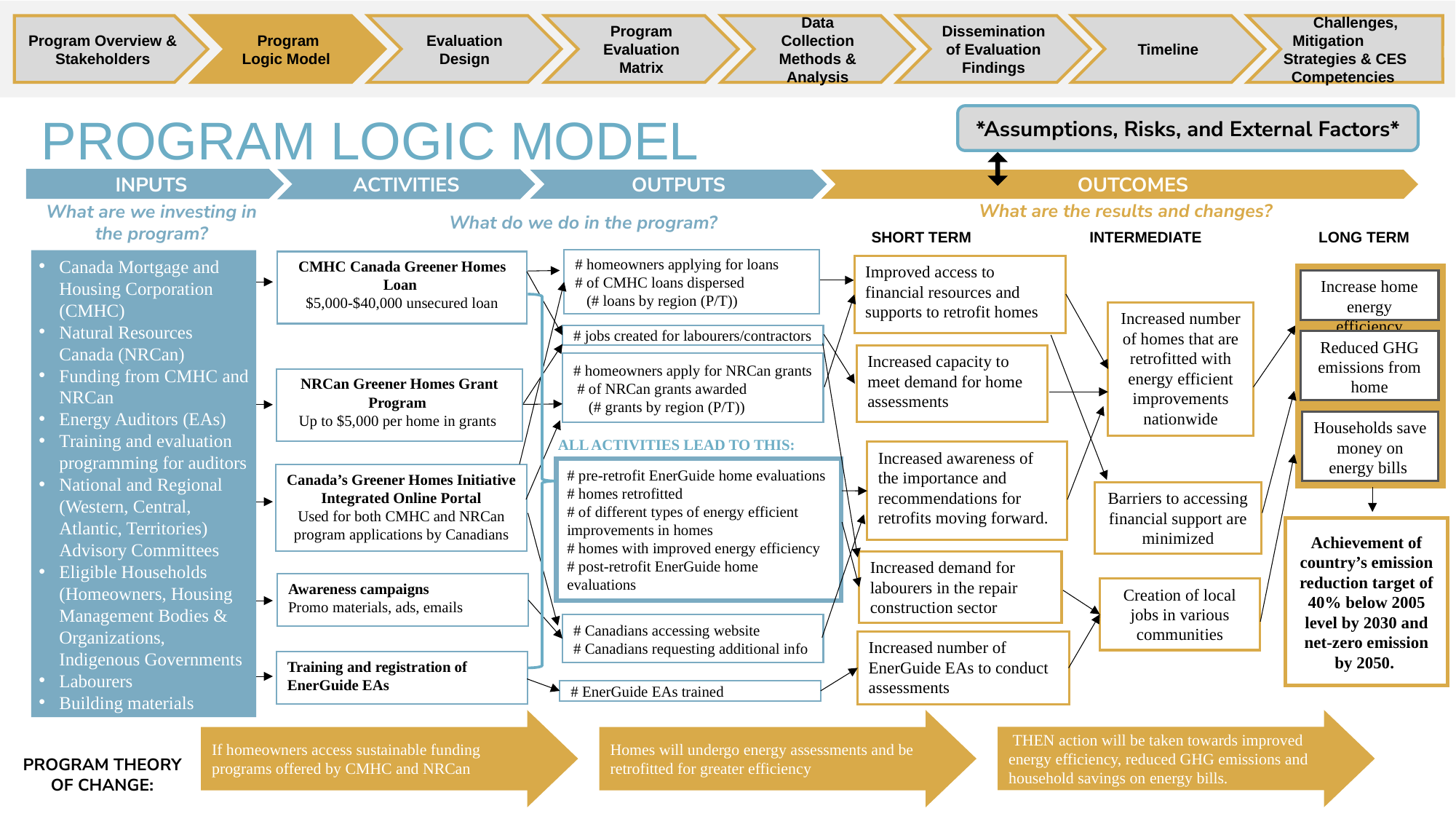

Program Logic Model
Evaluation Design
Program Evaluation Matrix
Data Collection Methods & Analysis
Dissemination of Evaluation Findings
Timeline
     Challenges, Mitigation         Strategies & CES Competencies
Program Overview & Stakeholders
PROGRAM LOGIC MODEL
*Assumptions, Risks, and External Factors*

INPUTS
ACTIVITIES
     OUTCOMES
OUTPUTS
What are the results and changes?
What are we investing in the program?

What do we do in the program?
        SHORT TERM	        INTERMEDIATE                            LONG TERM
Canada Mortgage and Housing Corporation (CMHC)
Natural Resources Canada (NRCan)
Funding from CMHC and NRCan
Energy Auditors (EAs)
Training and evaluation programming for auditors
National and Regional (Western, Central, Atlantic, Territories) Advisory Committees
Eligible Households (Homeowners, Housing Management Bodies & Organizations, Indigenous Governments
Labourers
Building materials

# homeowners applying for loans
# of CMHC loans dispersed
   (# loans by region (P/T))

CMHC Canada Greener Homes Loan
$5,000-$40,000 unsecured loan
Improved access to financial resources and supports to retrofit homes

Increase home energy efficiency
Reduced GHG emissions from home
Households save money on energy bills

Increased number of homes that are retrofitted with energy efficient improvements nationwide
# jobs created for labourers/contractors
Increased capacity to meet demand for home assessments
# homeowners apply for NRCan grants
 # of NRCan grants awarded
    (# grants by region (P/T))
NRCan Greener Homes Grant Program
Up to $5,000 per home in grants
ALL ACTIVITIES LEAD TO THIS:
Increased awareness of the importance and recommendations for retrofits moving forward.
# pre-retrofit EnerGuide home evaluations
# homes retrofitted
# of different types of energy efficient improvements in homes
# homes with improved energy efficiency
# post-retrofit EnerGuide home evaluations
Canada’s Greener Homes Initiative Integrated Online Portal
Used for both CMHC and NRCan program applications by Canadians
Barriers to accessing financial support are minimized
Achievement of country’s emission reduction target of 40% below 2005 level by 2030 and net-zero emission by 2050.
Increased demand for labourers in the repair construction sector
Awareness campaigns
Promo materials, ads, emails
Creation of local jobs in various communities
# Canadians accessing website
# Canadians requesting additional info
Increased number of EnerGuide EAs to conduct assessments
Training and registration of EnerGuide EAs
# EnerGuide EAs trained
 THEN action will be taken towards improved energy efficiency, reduced GHG emissions and household savings on energy bills.
If homeowners access sustainable funding programs offered by CMHC and NRCan
Homes will undergo energy assessments and be retrofitted for greater efficiency
PROGRAM THEORY OF CHANGE: